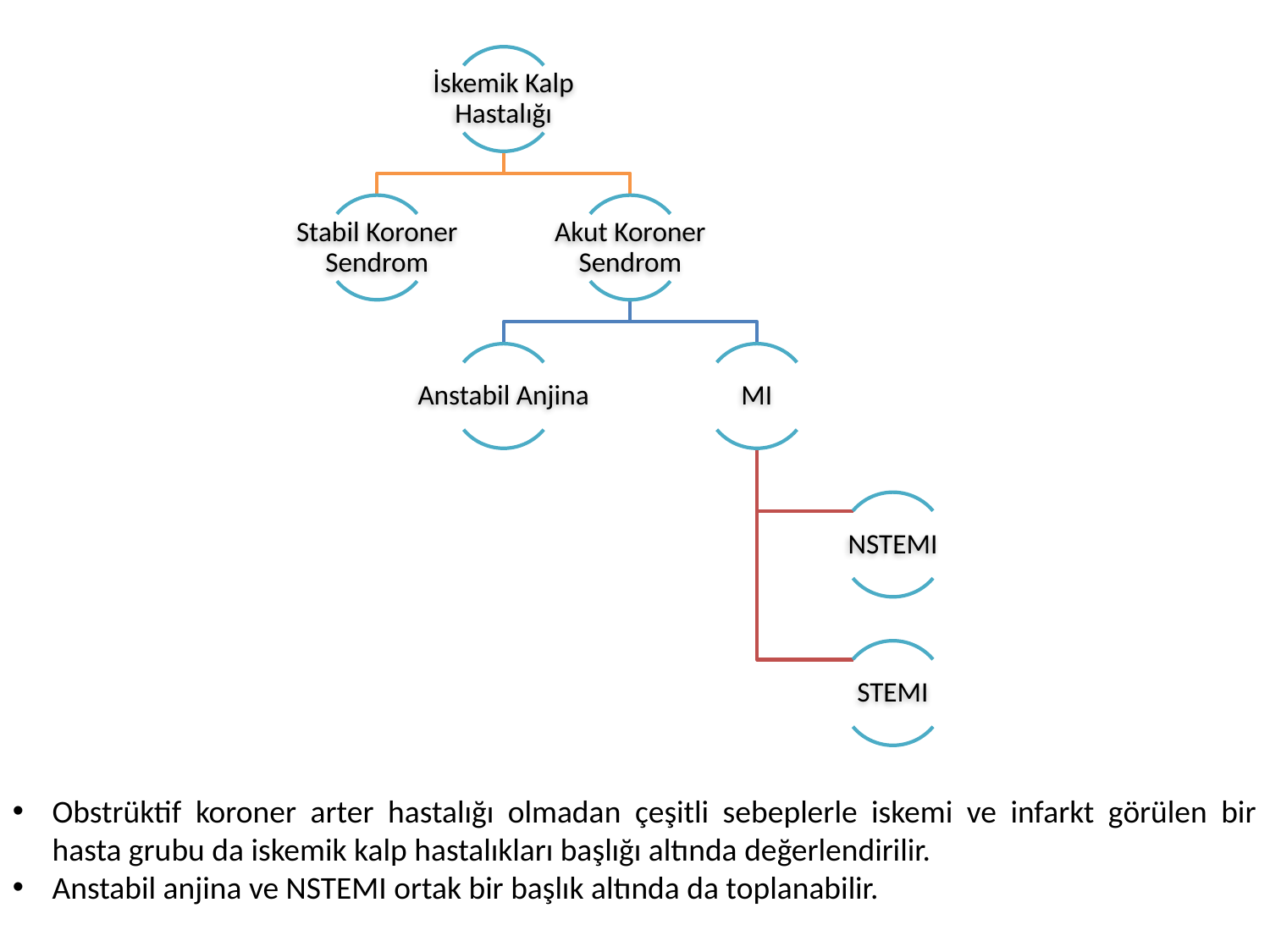

İskemik Kalp Hastalığı
Stabil Koroner Sendrom
Akut Koroner Sendrom
Anstabil Anjina
MI
NSTEMI
STEMI
Obstrüktif koroner arter hastalığı olmadan çeşitli sebeplerle iskemi ve infarkt görülen bir hasta grubu da iskemik kalp hastalıkları başlığı altında değerlendirilir.
Anstabil anjina ve NSTEMI ortak bir başlık altında da toplanabilir.